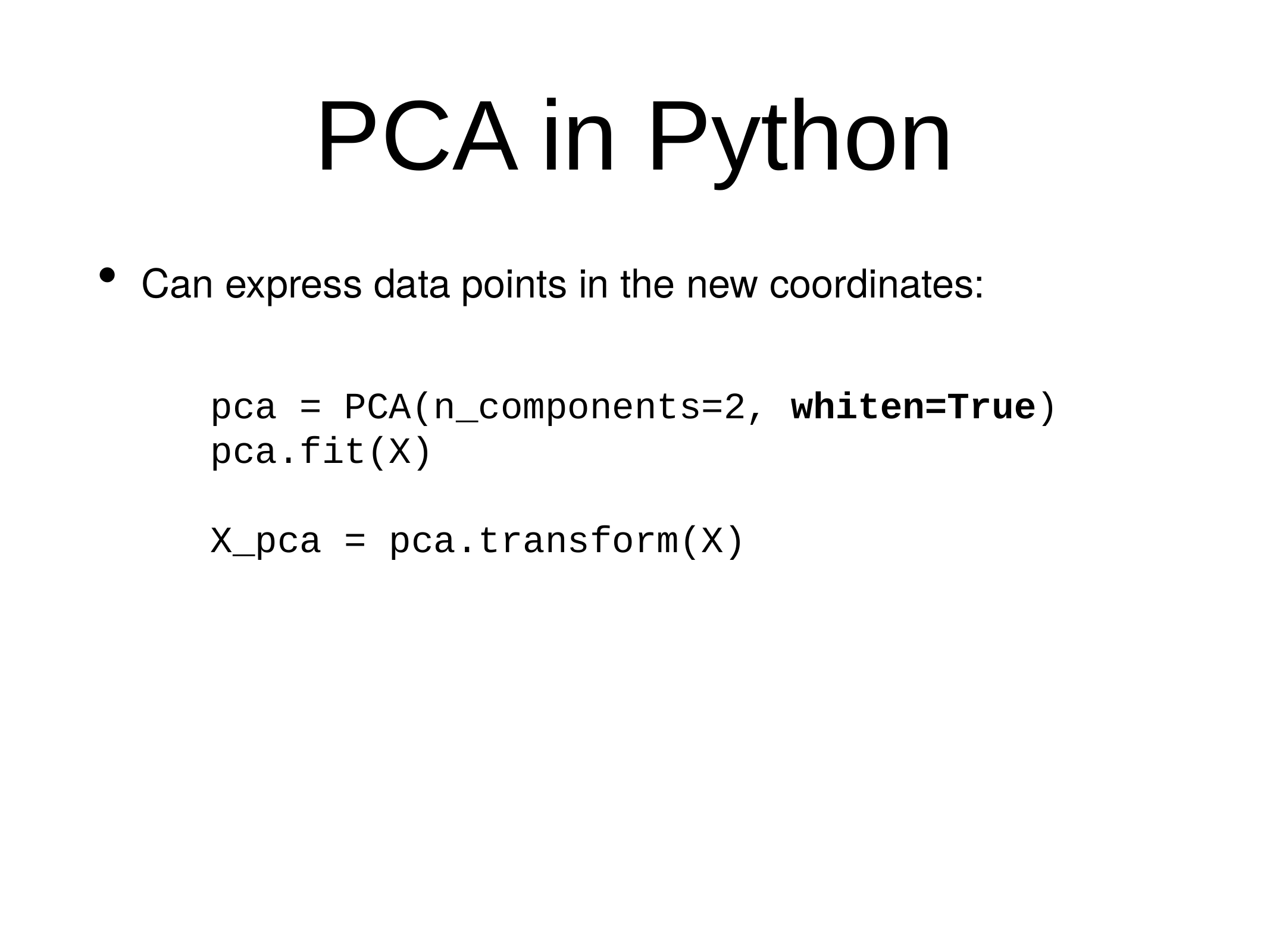

# PCA in Python
Can express data points in the new coordinates:
pca = PCA(n_components=2, whiten=True)
pca.fit(X)

X_pca = pca.transform(X)